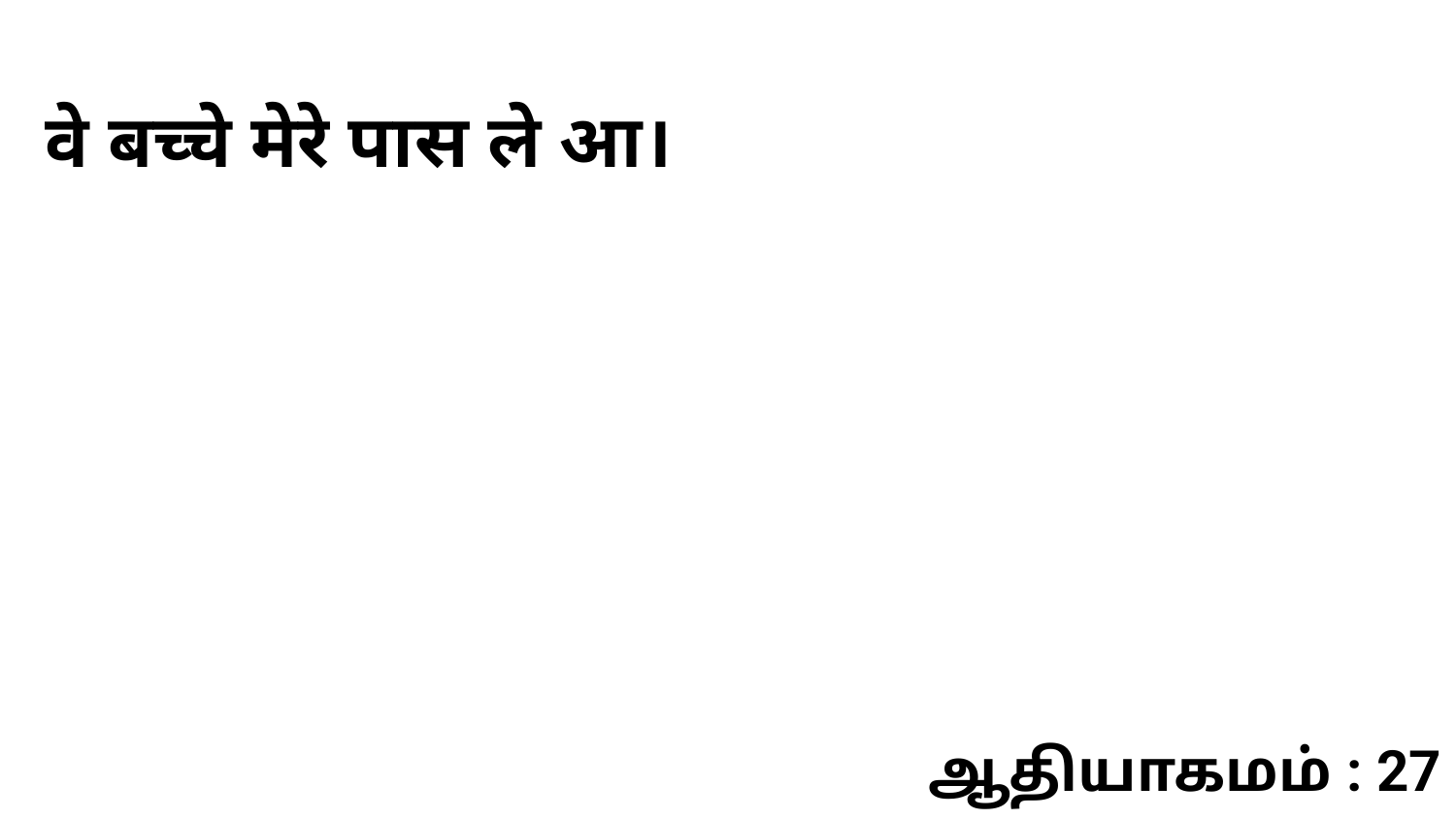

वे बच्चे मेरे पास ले आ।
ஆதியாகமம் : 27